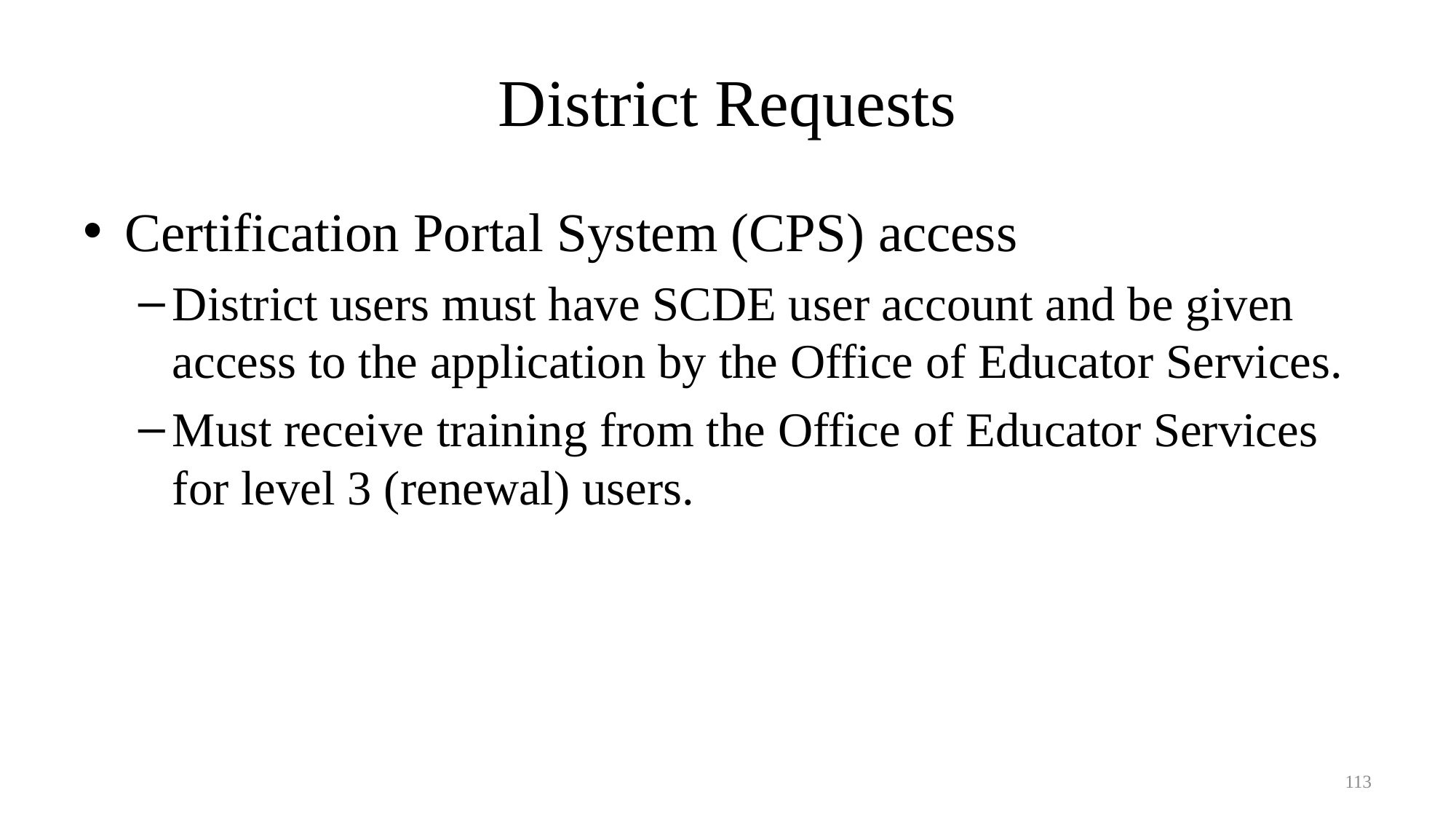

# District Requests Slide 2
Certification Portal System (CPS) access
District users must have SCDE user account and be given access to the application by the Office of Educator Services.
Must receive training from the Office of Educator Services for level 3 (renewal) users.
113